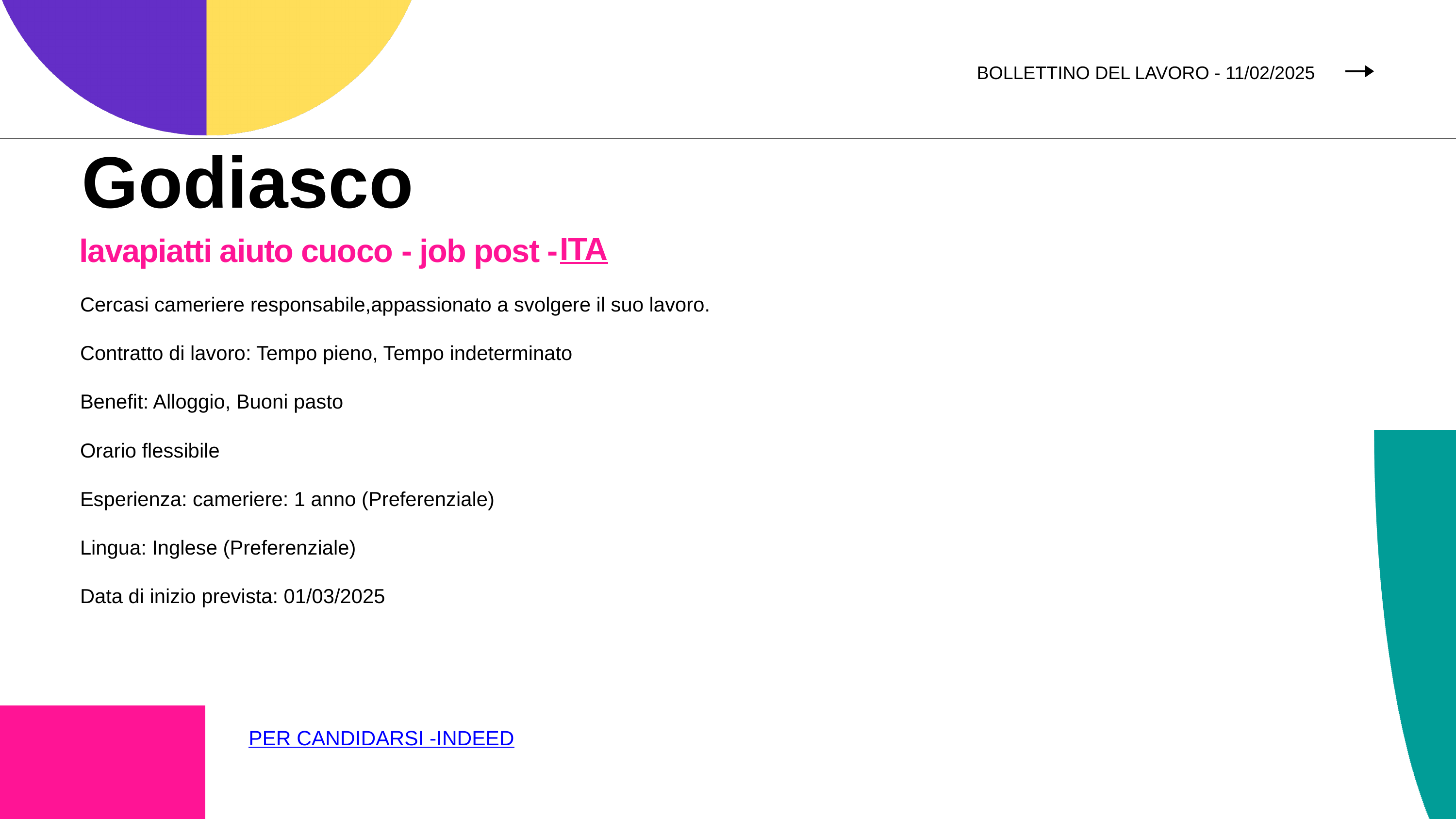

BOLLETTINO DEL LAVORO - 11/02/2025

Godiasco
ITA
lavapiatti aiuto cuoco - job post -

Cercasi cameriere responsabile,appassionato a svolgere il suo lavoro.

Contratto di lavoro: Tempo pieno, Tempo indeterminato

Benefit: Alloggio, Buoni pasto

Orario flessibile

Esperienza: cameriere: 1 anno (Preferenziale)

Lingua: Inglese (Preferenziale)

Data di inizio prevista: 01/03/2025

PER CANDIDARSI -INDEED